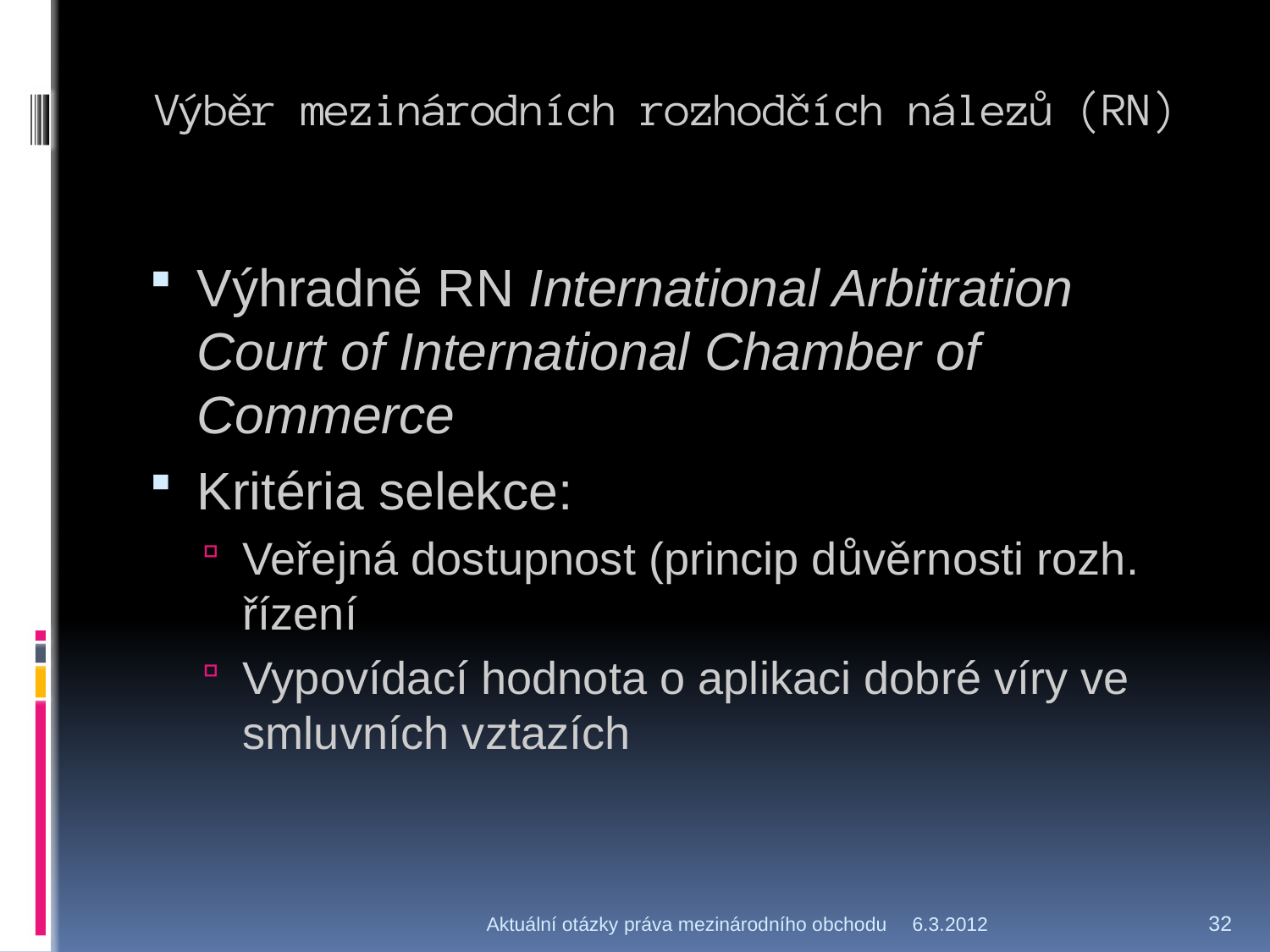

# Výběr mezinárodních rozhodčích nálezů (RN)
Výhradně RN International Arbitration Court of International Chamber of Commerce
Kritéria selekce:
Veřejná dostupnost (princip důvěrnosti rozh. řízení
Vypovídací hodnota o aplikaci dobré víry ve smluvních vztazích
Aktuální otázky práva mezinárodního obchodu
6.3.2012
32